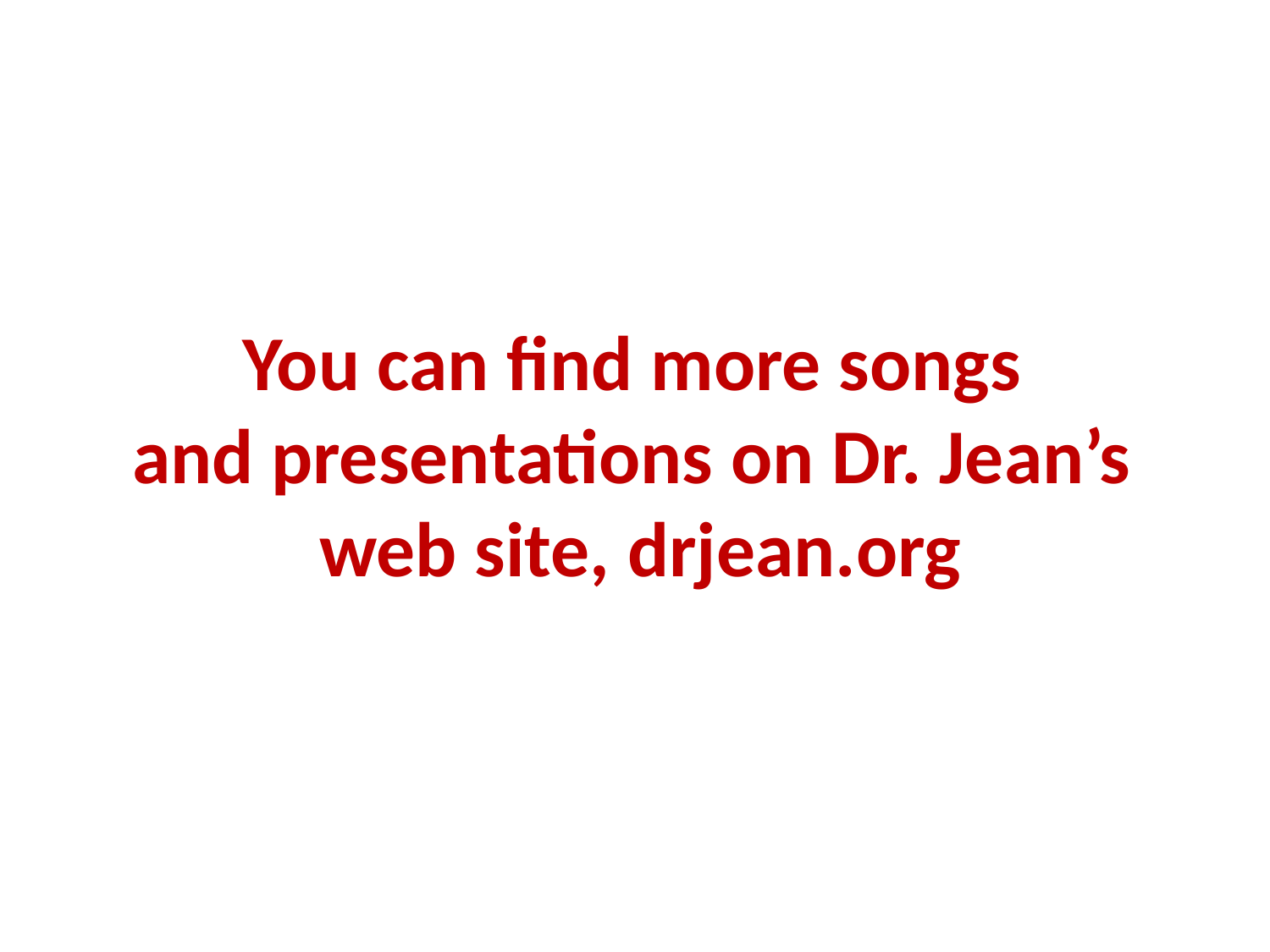

You can find more songs
and presentations on Dr. Jean’s
web site, drjean.org